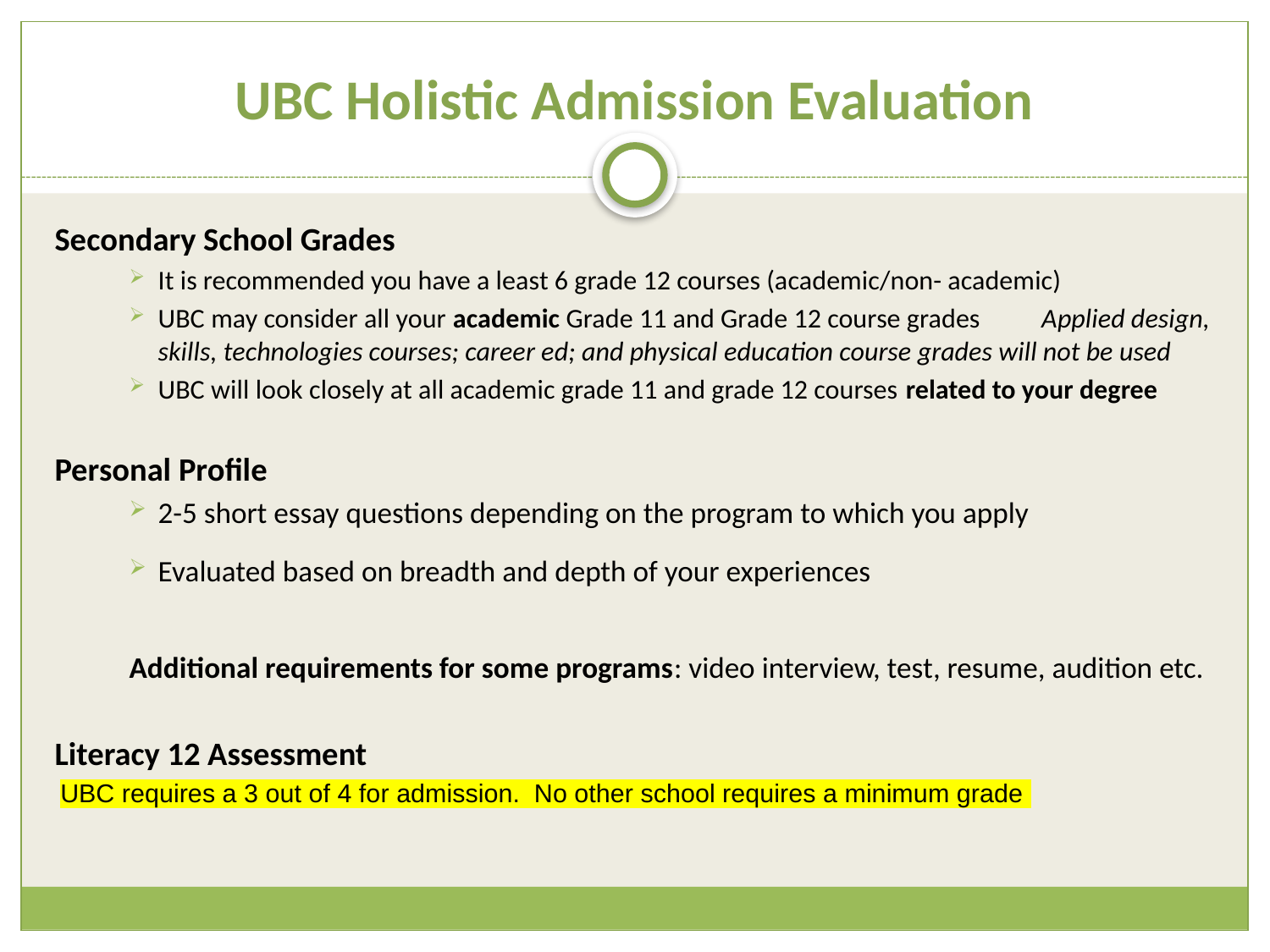

# UBC Holistic Admission Evaluation
Secondary School Grades
It is recommended you have a least 6 grade 12 courses (academic/non- academic)
UBC may consider all your academic Grade 11 and Grade 12 course grades   Applied design, skills, technologies courses; career ed; and physical education course grades will not be used
UBC will look closely at all academic grade 11 and grade 12 courses related to your degree

Personal Profile
2-5 short essay questions depending on the program to which you apply

Evaluated based on breadth and depth of your experiences

Additional requirements for some programs: video interview, test, resume, audition etc.

Literacy 12 Assessment
UBC requires a 3 out of 4 for admission.  No other school requires a minimum grade